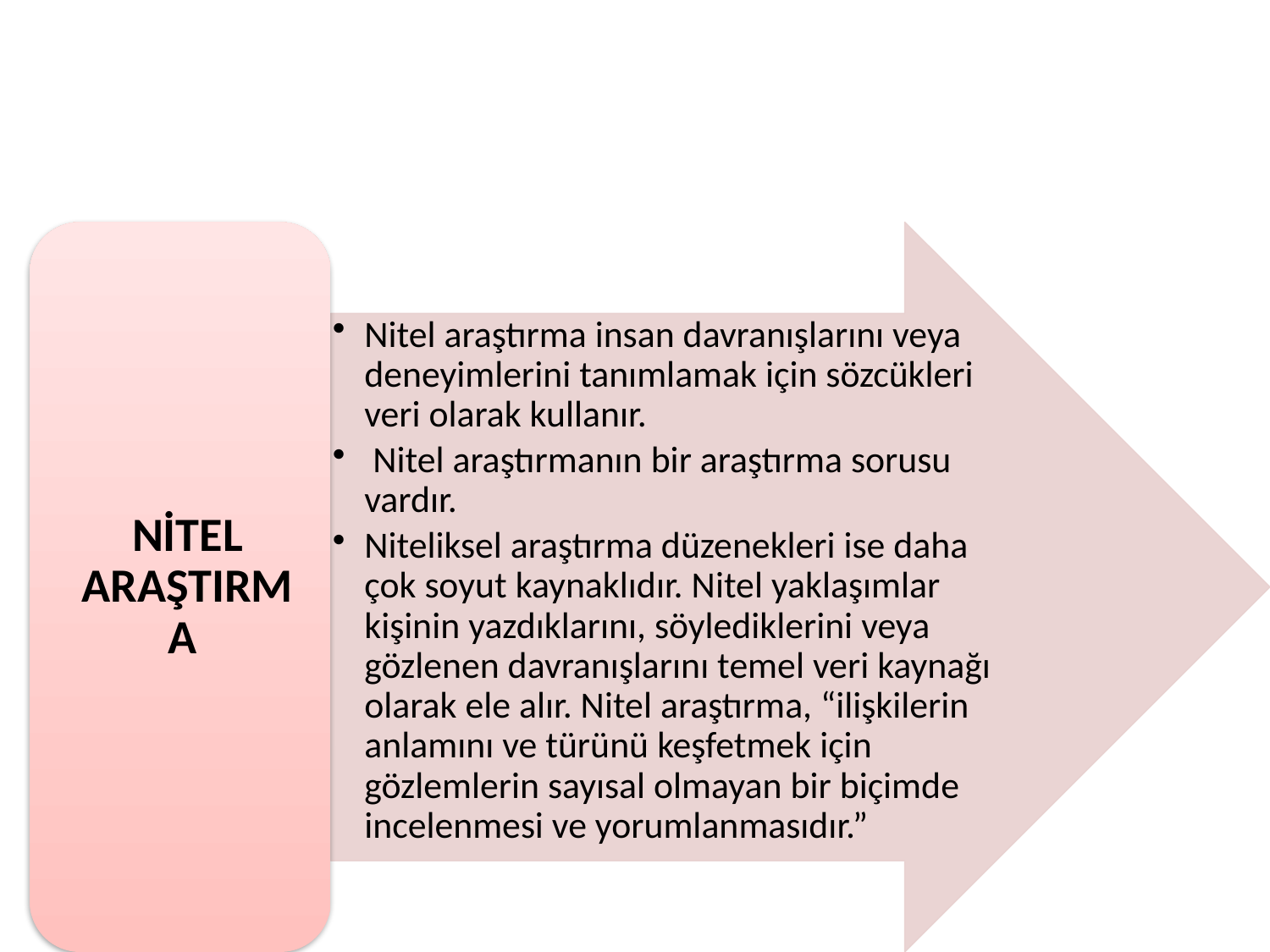

#
Nitel araştırma insan davranışlarını veya deneyimlerini tanımlamak için sözcükleri veri olarak kullanır.
 Nitel araştırmanın bir araştırma sorusu vardır.
Niteliksel araştırma düzenekleri ise daha çok soyut kaynaklıdır. Nitel yaklaşımlar kişinin yazdıklarını, söylediklerini veya gözlenen davranışlarını temel veri kaynağı olarak ele alır. Nitel araştırma, “ilişkilerin anlamını ve türünü keşfetmek için gözlemlerin sayısal olmayan bir biçimde incelenmesi ve yorumlanmasıdır.”
NİTEL ARAŞTIRMA